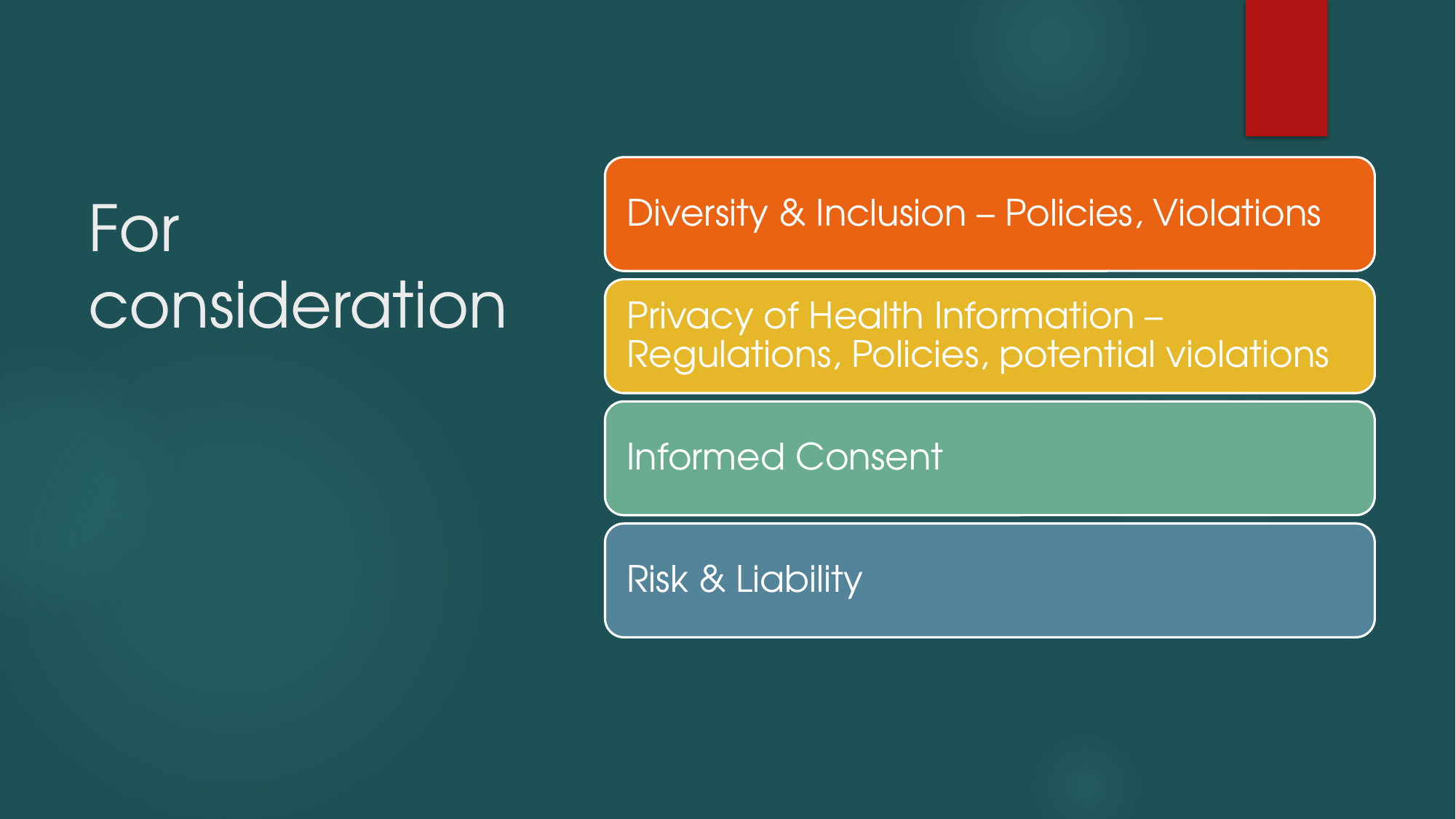

Diversity & Inclusion – Policies, Violations
Privacy of Health Information – Regulations, Policies, potential violations
Informed Consent
Risk & Liability
# For consideration